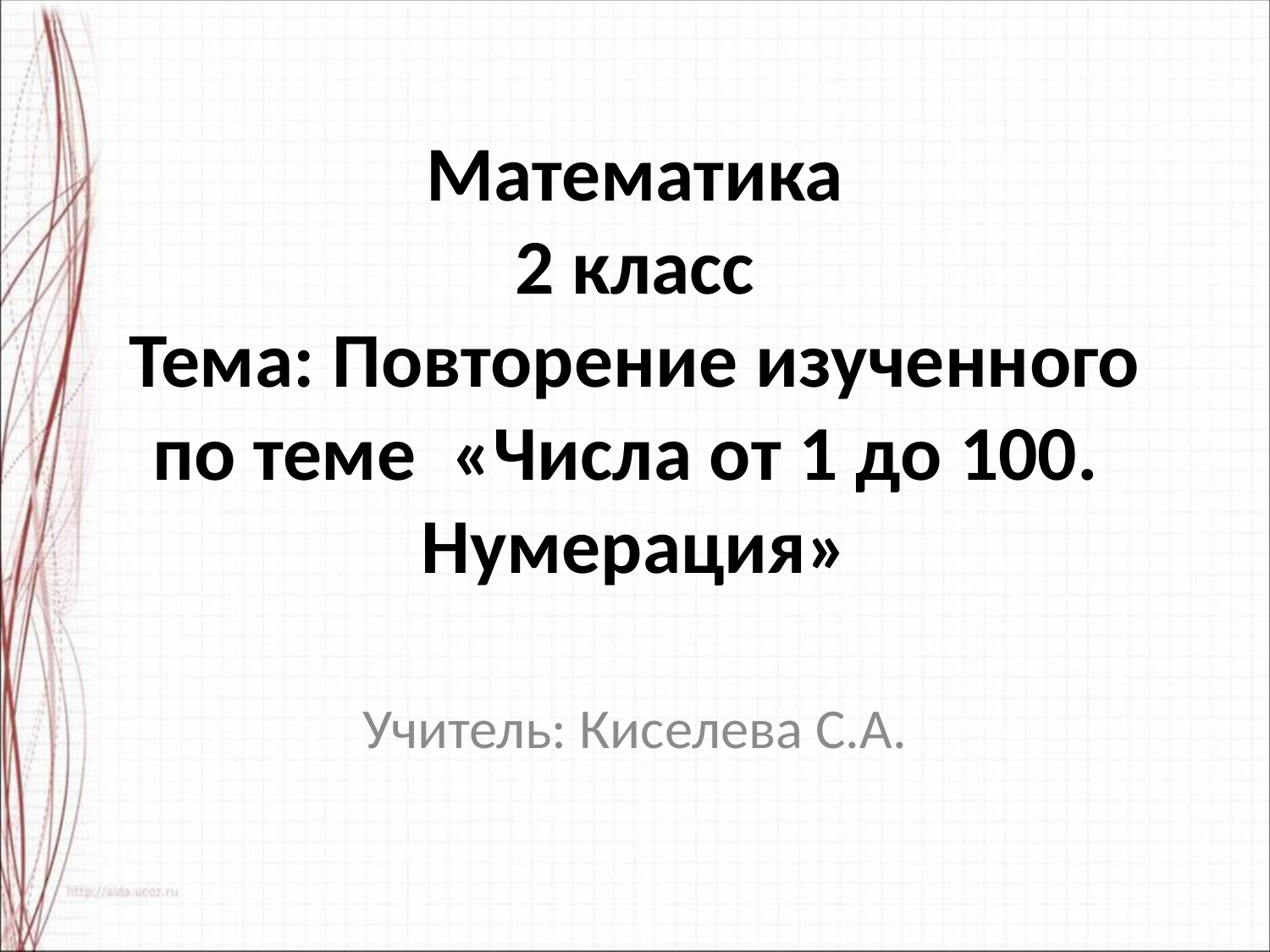

# Математика 2 класс Тема: Повторение изученного по теме  «Числа от 1 до 100.  Нумерация»
Учитель: Киселева С.А.